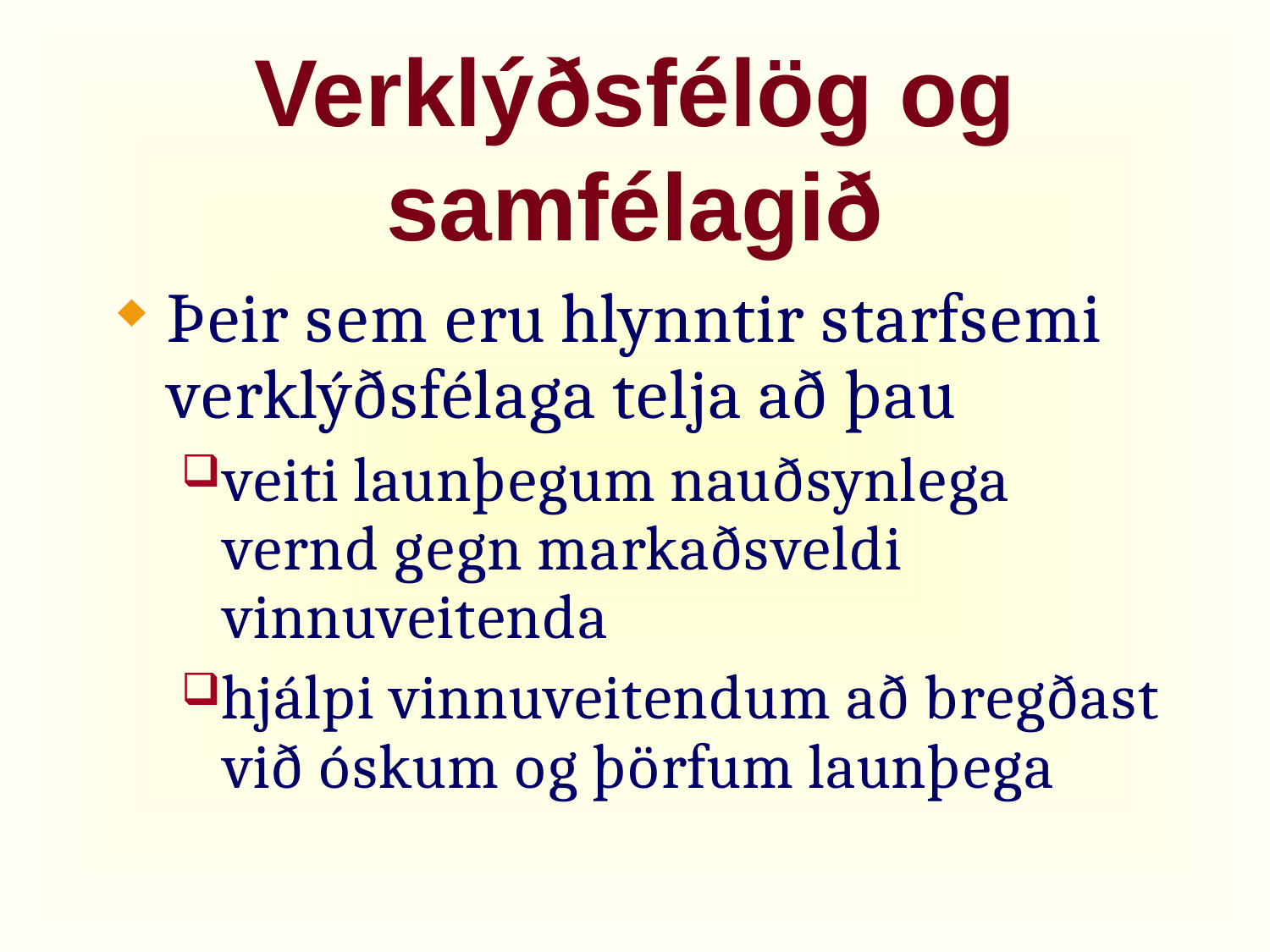

# Verklýðsfélög og samfélagið
Þeir sem eru hlynntir starfsemi verklýðsfélaga telja að þau
veiti launþegum nauðsynlega vernd gegn markaðsveldi vinnuveitenda
hjálpi vinnuveitendum að bregðast við óskum og þörfum launþega